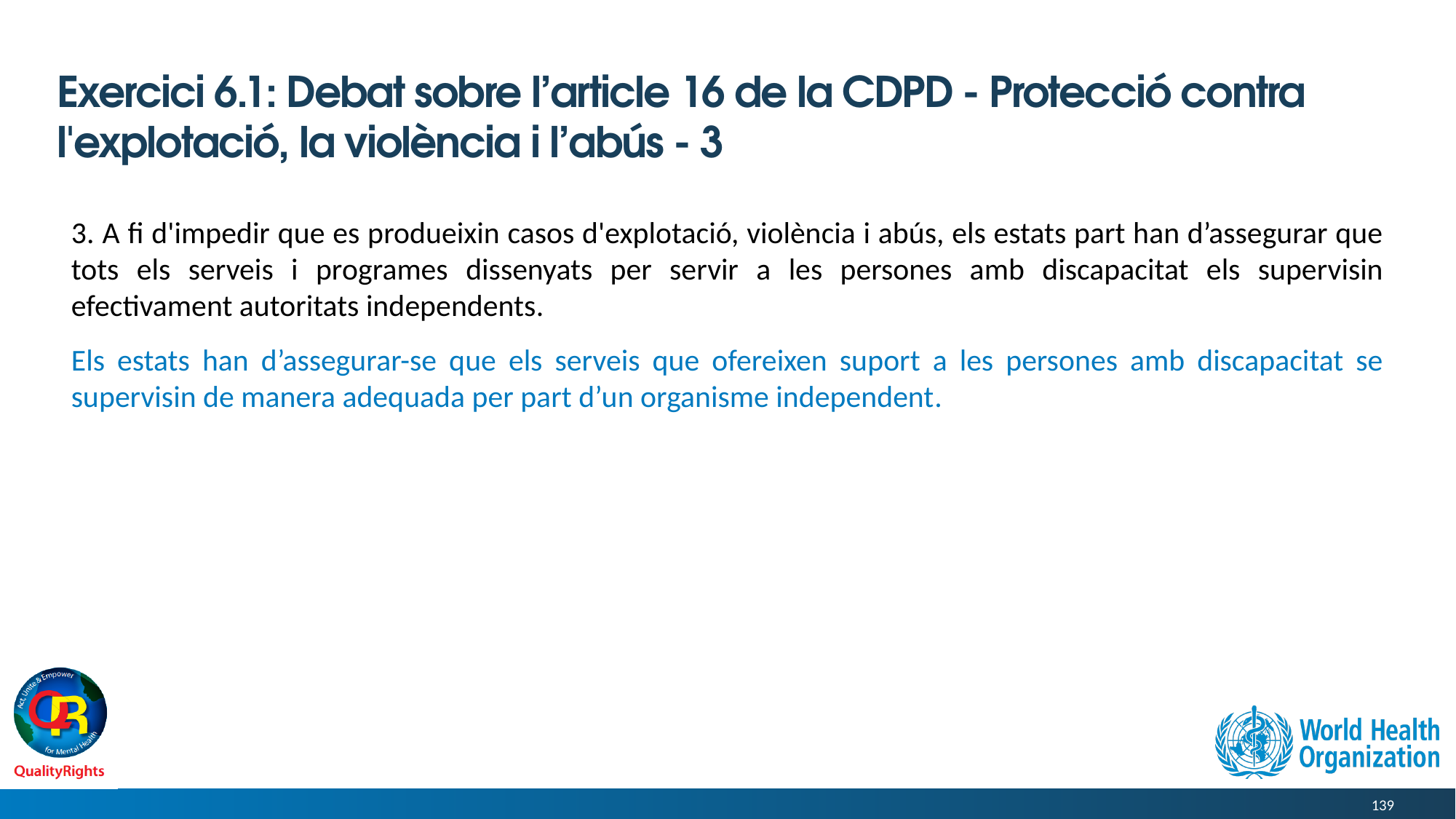

# Exercici 6.1: Debat sobre l’article 16 de la CDPD - Protecció contra l'explotació, la violència i l’abús - 3
3. A fi d'impedir que es produeixin casos d'explotació, violència i abús, els estats part han d’assegurar que tots els serveis i programes dissenyats per servir a les persones amb discapacitat els supervisin efectivament autoritats independents.
Els estats han d’assegurar-se que els serveis que ofereixen suport a les persones amb discapacitat se supervisin de manera adequada per part d’un organisme independent.